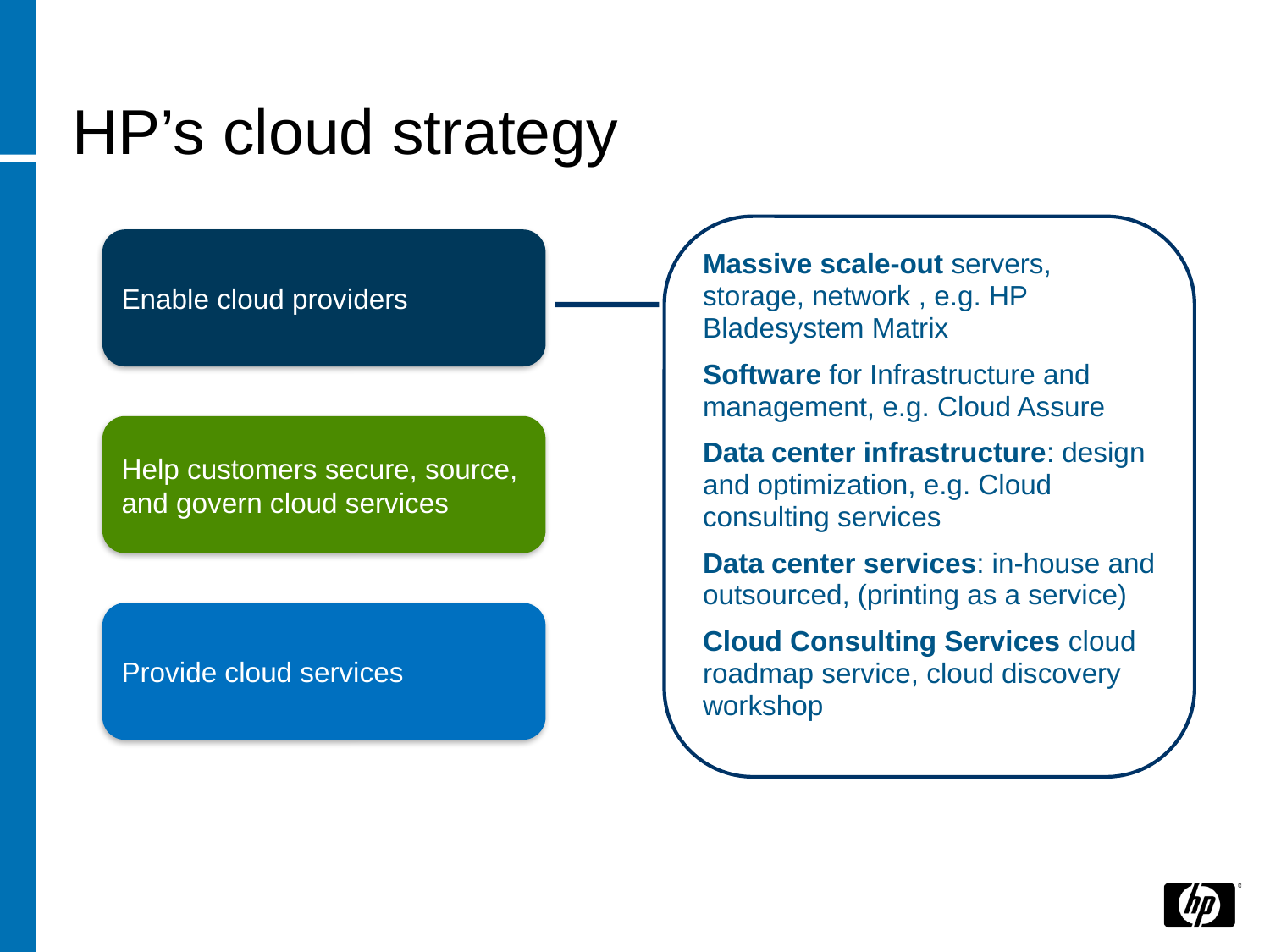

# HP’s cloud strategy
Massive scale-out servers, storage, network , e.g. HP Bladesystem Matrix
Software for Infrastructure and management, e.g. Cloud Assure
Data center infrastructure: design and optimization, e.g. Cloud consulting services
Data center services: in-house and outsourced, (printing as a service)
Cloud Consulting Services cloud roadmap service, cloud discovery workshop

Enable cloud providers
Help customers secure, source, and govern cloud services
Provide cloud services